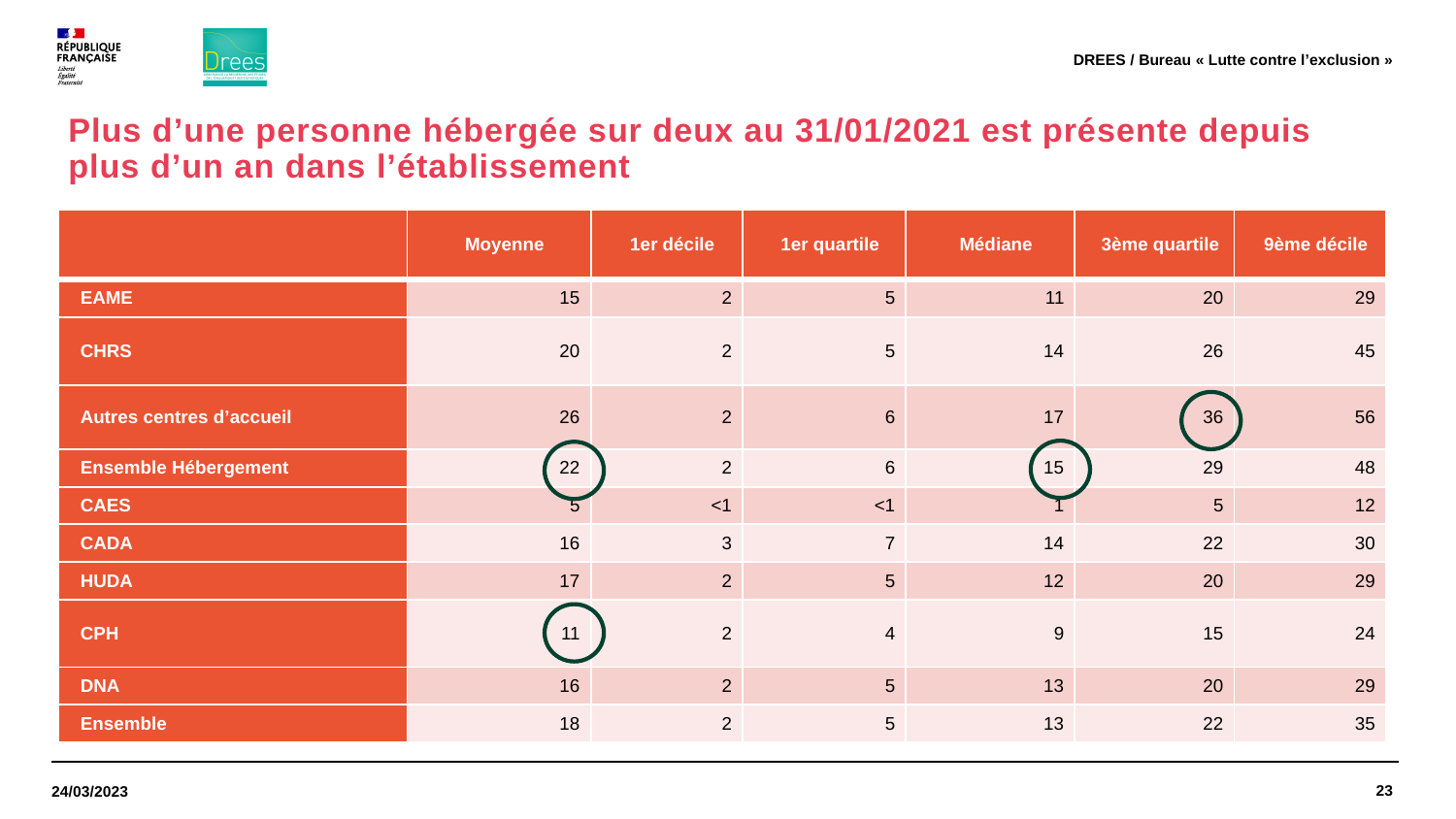

DREES / Bureau « Lutte contre l’exclusion »
# Plus d’une personne hébergée sur deux au 31/01/2021 est présente depuis plus d’un an dans l’établissement
|  | Moyenne | 1er décile | 1er quartile | Médiane | 3ème quartile | 9ème décile |
| --- | --- | --- | --- | --- | --- | --- |
| EAME | 15 | 2 | 5 | 11 | 20 | 29 |
| CHRS | 20 | 2 | 5 | 14 | 26 | 45 |
| Autres centres d’accueil | 26 | 2 | 6 | 17 | 36 | 56 |
| Ensemble Hébergement | 22 | 2 | 6 | 15 | 29 | 48 |
| CAES | 5 | <1 | <1 | 1 | 5 | 12 |
| CADA | 16 | 3 | 7 | 14 | 22 | 30 |
| HUDA | 17 | 2 | 5 | 12 | 20 | 29 |
| CPH | 11 | 2 | 4 | 9 | 15 | 24 |
| DNA | 16 | 2 | 5 | 13 | 20 | 29 |
| Ensemble | 18 | 2 | 5 | 13 | 22 | 35 |

23
24/03/2023